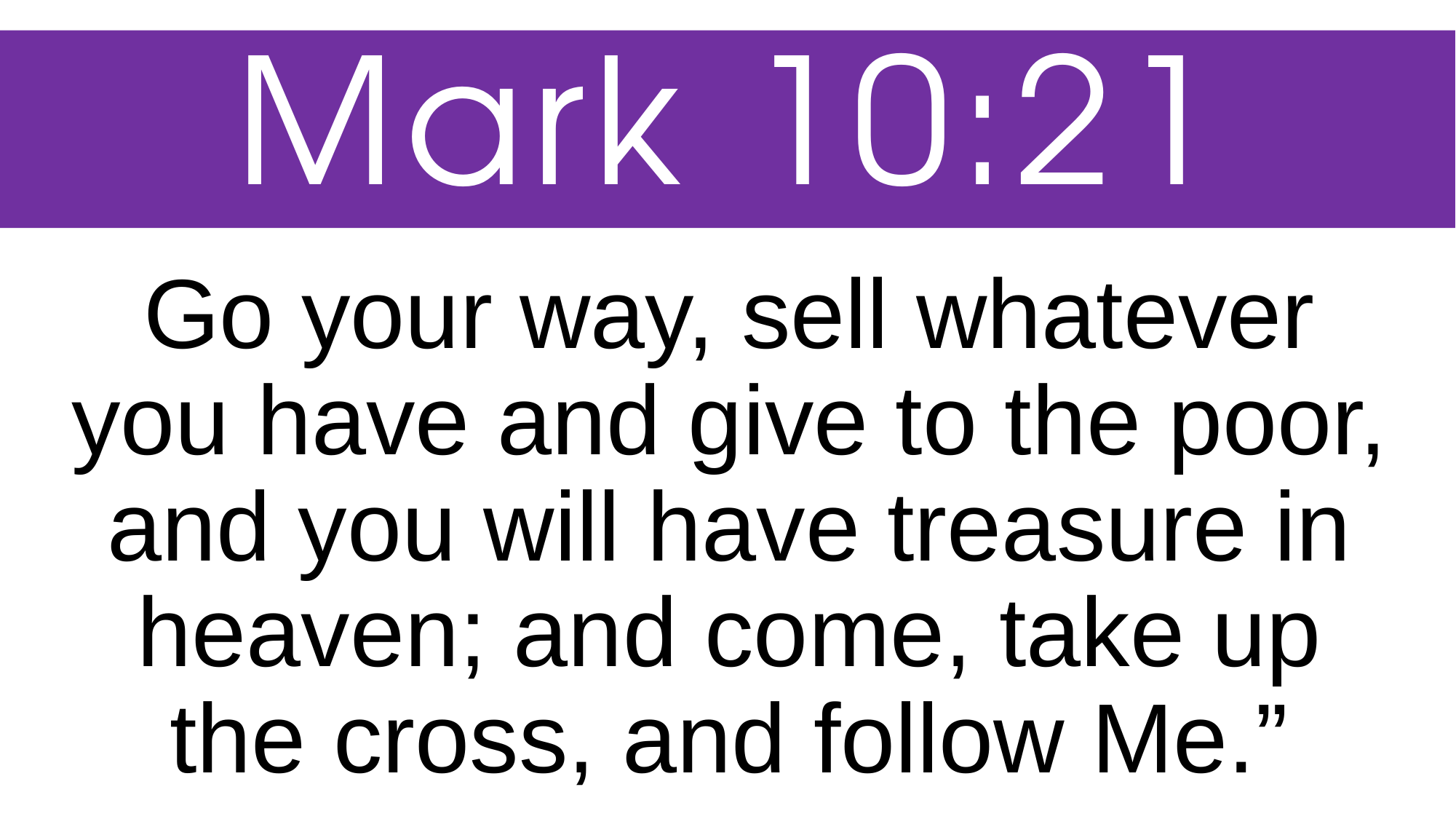

Mark 10:21
Go your way, sell whatever you have and give to the poor, and you will have treasure in heaven; and come, take up the cross, and follow Me.”